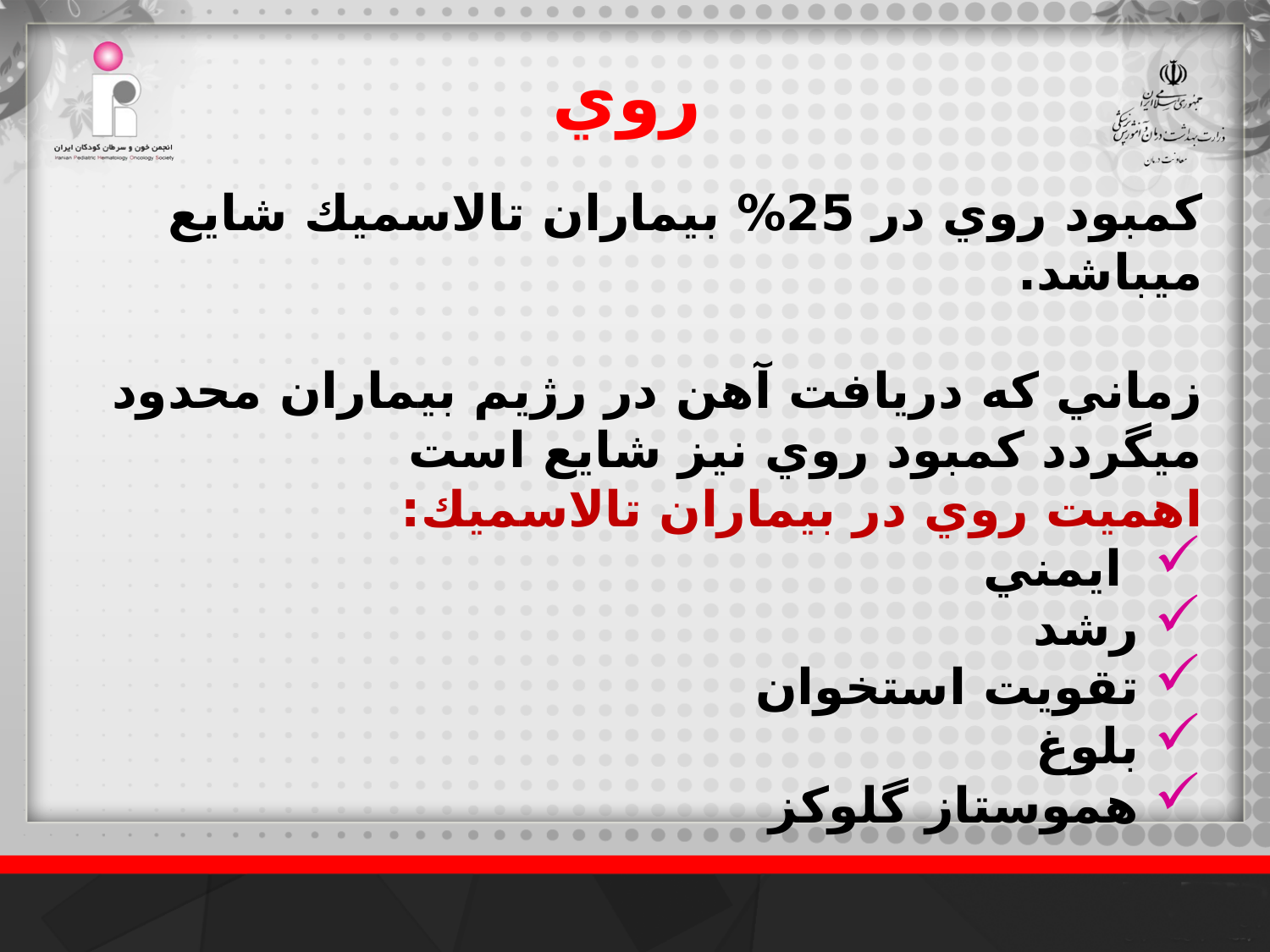

روي
كمبود روي در 25% بيماران تالاسميك شايع ميباشد.

زماني كه دريافت آهن در رژيم بيماران محدود ميگردد كمبود روي نيز شايع است
اهميت روي در بيماران تالاسميك:
 ايمني
رشد
تقويت استخوان
بلوغ
هموستاز گلوكز